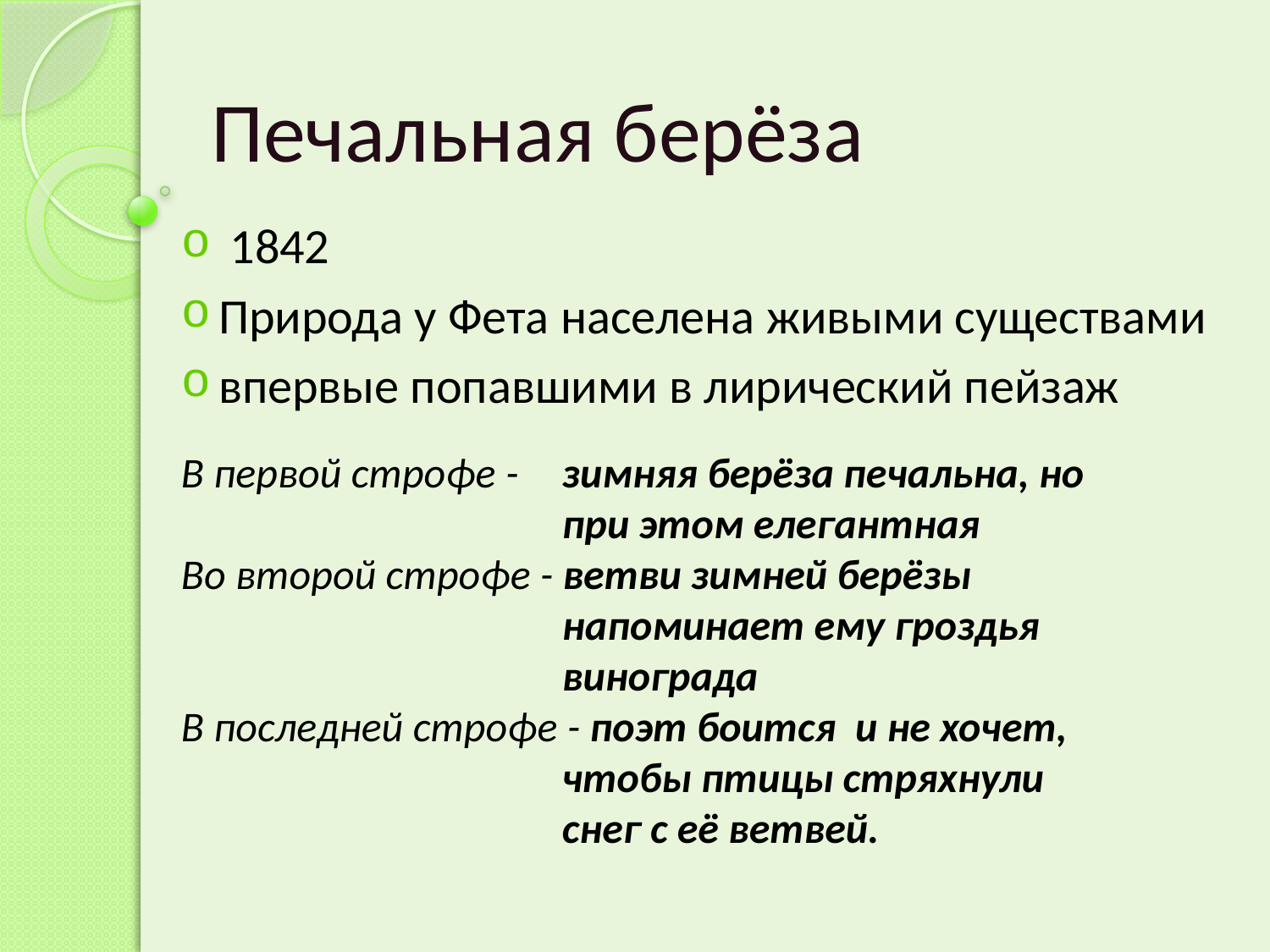

# Печальная берёза
 1842
Природа у Фета населена живыми существами
впервые попавшими в лирический пейзаж
В первой строфе -	зимняя берёза печальна, но 				при этом елегантная
Во второй строфе - ветви зимней берёзы 					напоминает ему гроздья
			винограда
В последней строфе - поэт боится  и не хочет, 				чтобы птицы стряхнули
			снег с её ветвей.